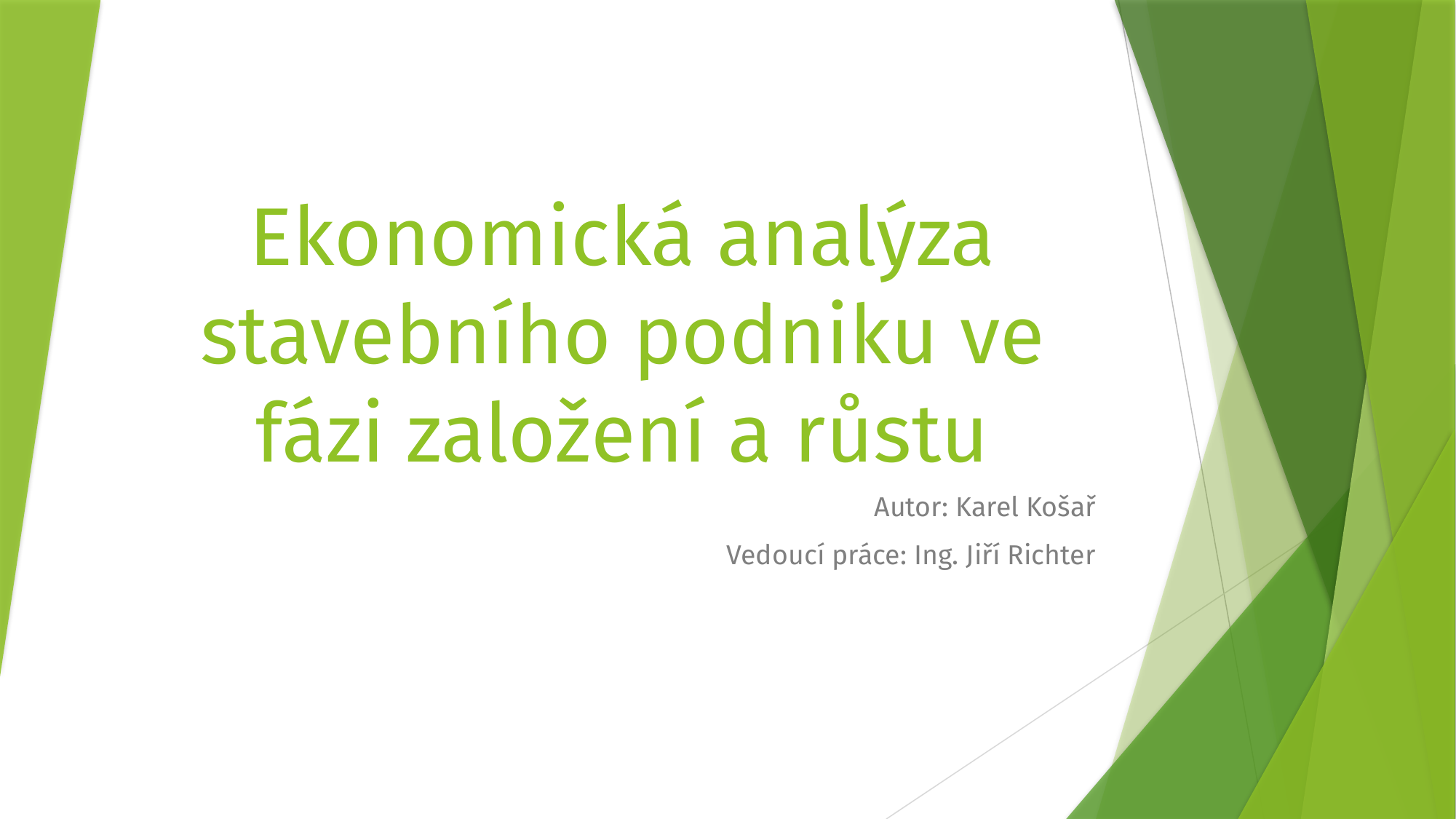

# Ekonomická analýza stavebního podniku ve fázi založení a růstu
Autor: Karel Košař
Vedoucí práce: Ing. Jiří Richter